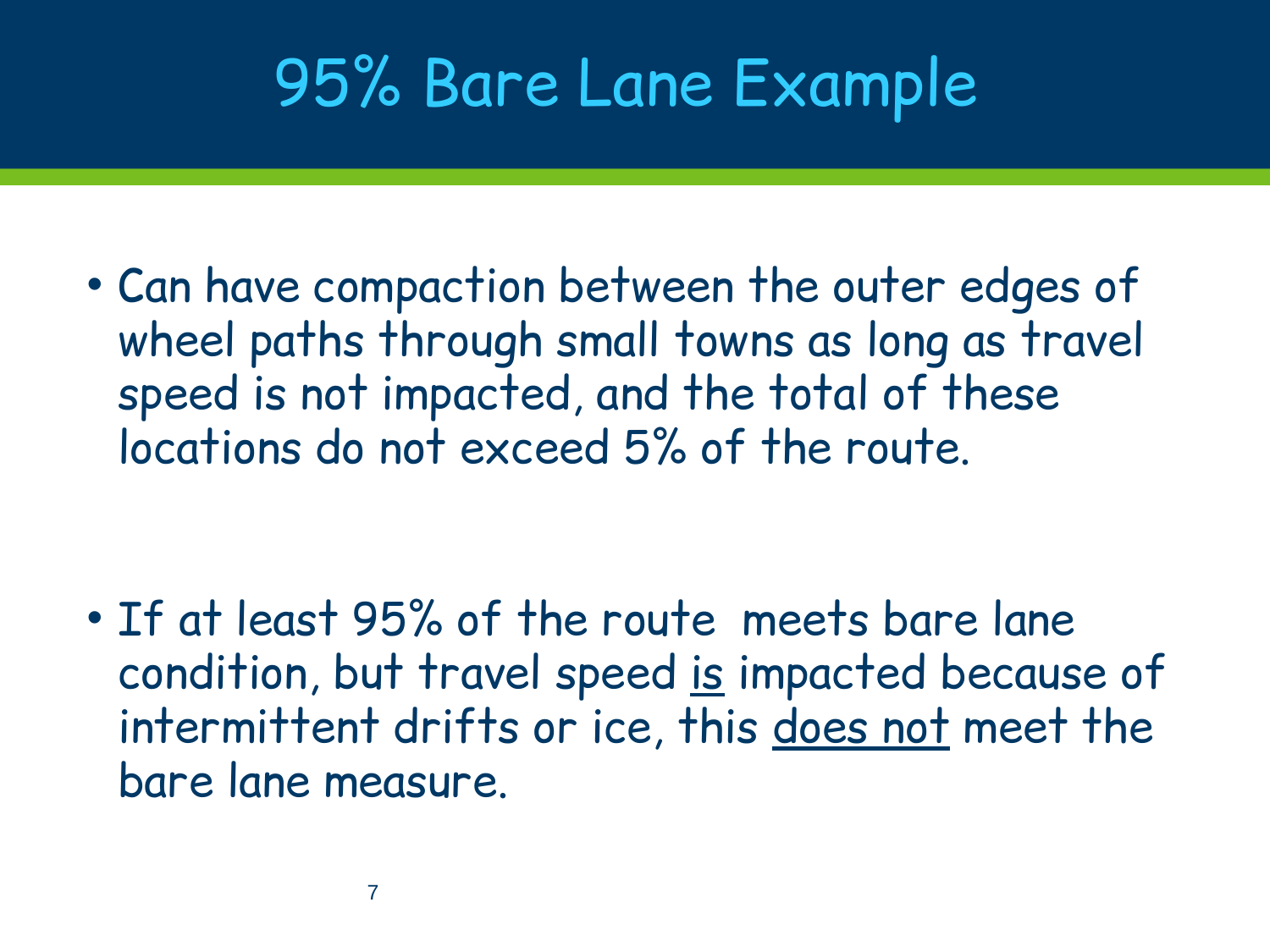

# 95% Bare Lane Example
Can have compaction between the outer edges of wheel paths through small towns as long as travel speed is not impacted, and the total of these locations do not exceed 5% of the route.

If at least 95% of the route  meets bare lane condition, but travel speed is impacted because of intermittent drifts or ice, this does not meet the bare lane measure.
7